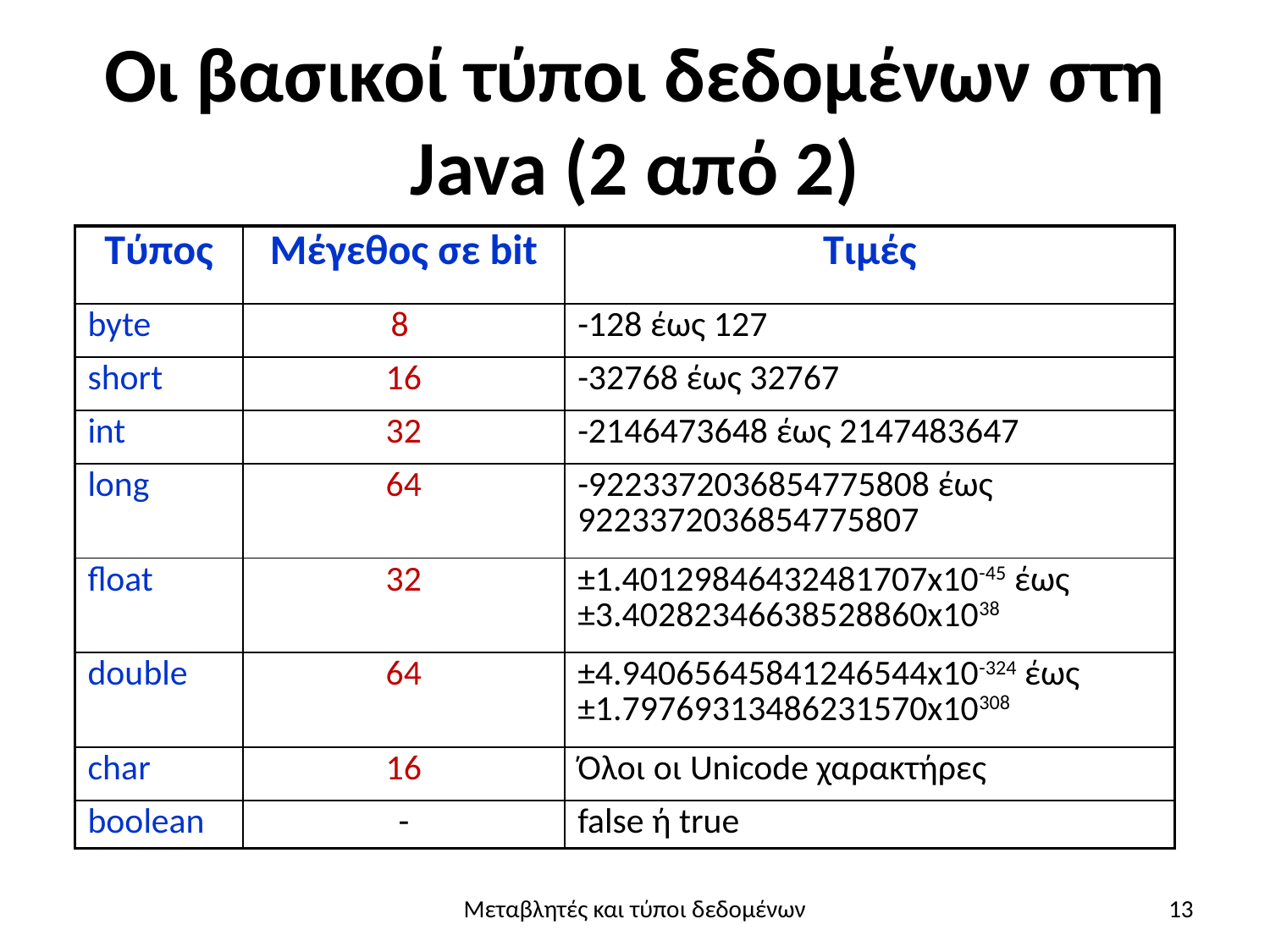

# Οι βασικοί τύποι δεδομένων στη Java (2 από 2)
| Τύπος | Μέγεθος σε bit | Τιμές |
| --- | --- | --- |
| byte | 8 | -128 έως 127 |
| short | 16 | -32768 έως 32767 |
| int | 32 | -2146473648 έως 2147483647 |
| long | 64 | -9223372036854775808 έως 9223372036854775807 |
| float | 32 | ±1.40129846432481707x10-45 έως ±3.40282346638528860x1038 |
| double | 64 | ±4.94065645841246544x10-324 έως ±1.79769313486231570x10308 |
| char | 16 | Όλοι οι Unicode χαρακτήρες |
| boolean | - | false ή true |
Μεταβλητές και τύποι δεδομένων
13